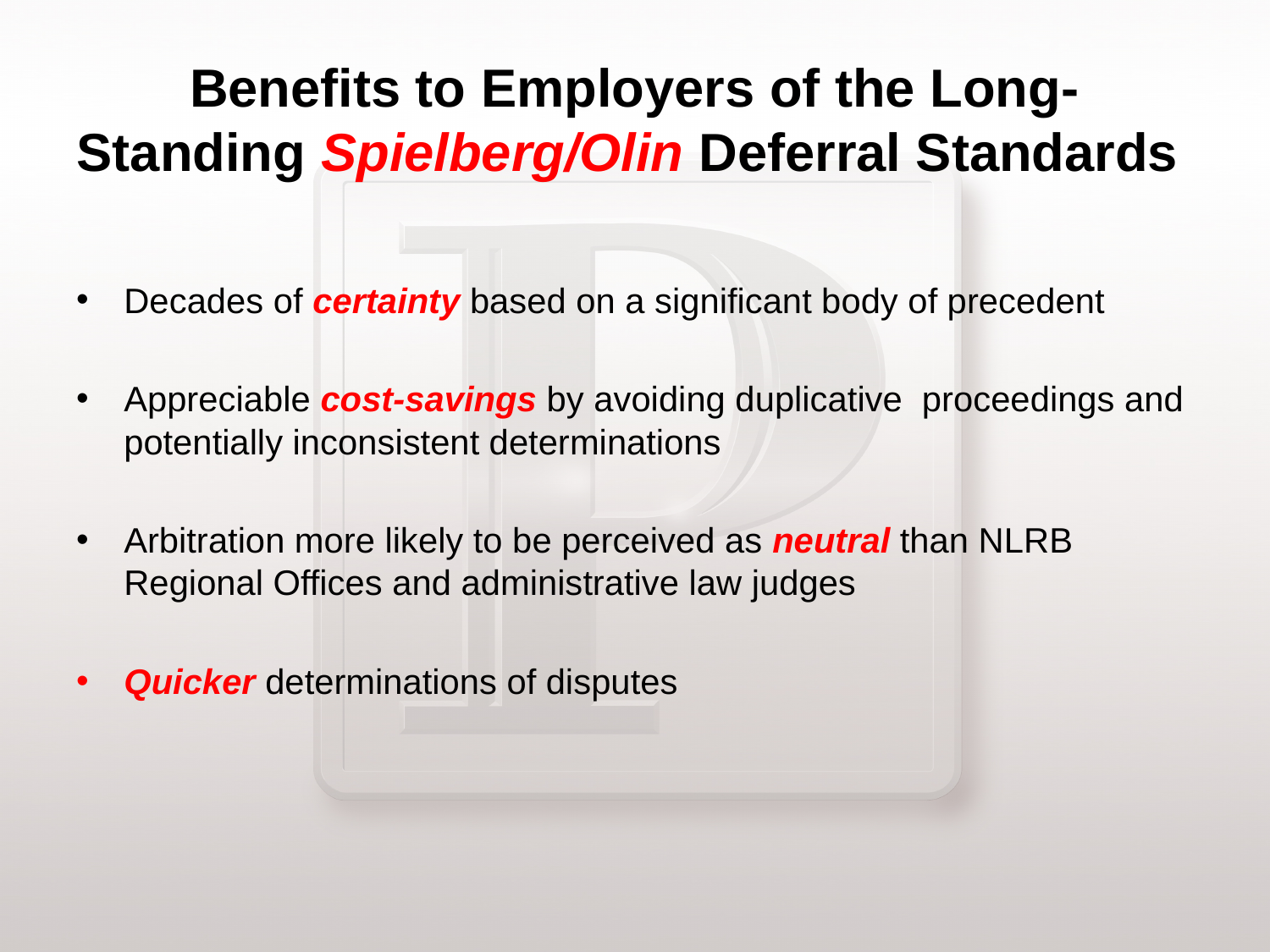

# Benefits to Employers of the Long-Standing Spielberg/Olin Deferral Standards

Decades of certainty based on a significant body of precedent

Appreciable cost-savings by avoiding duplicative  proceedings and potentially inconsistent determinations

Arbitration more likely to be perceived as neutral than NLRB Regional Offices and administrative law judges

Quicker determinations of disputes